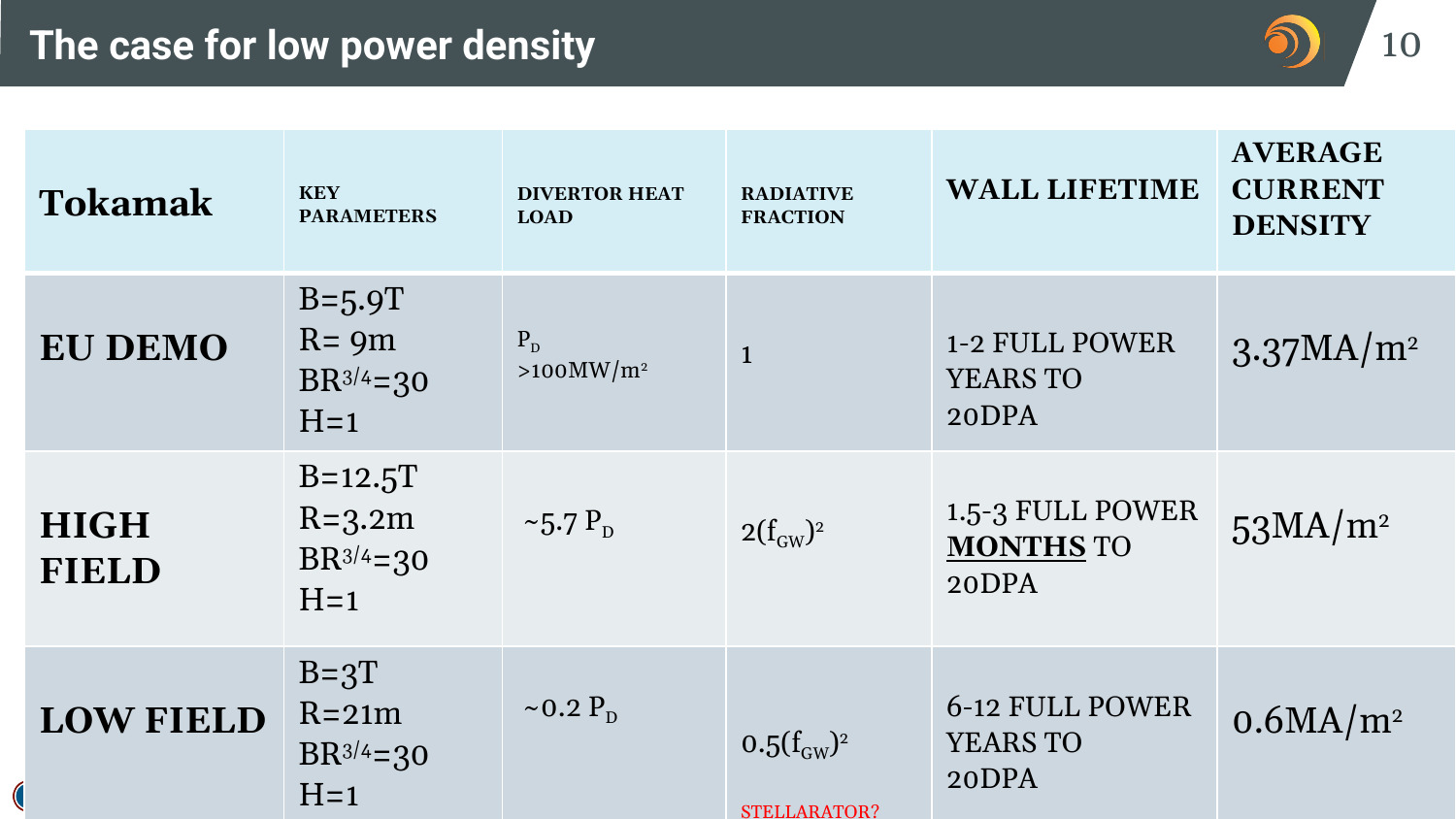

10
# The case for low power density
| Tokamak | KEY PARAMETERS | DIVERTOR HEAT LOAD | RADIATIVE FRACTION | WALL LIFETIME | AVERAGE CURRENT DENSITY |
| --- | --- | --- | --- | --- | --- |
| EU DEMO | B=5.9T R= 9m BR3/4=30 H=1 | PD >100MW/m2 | 1 | 1-2 FULL POWER YEARS TO 20DPA | 3.37MA/m2 |
| HIGH FIELD | B=12.5T R=3.2m BR3/4=30 H=1 | ~5.7 PD | 2(fGW)2 | 1.5-3 FULL POWER MONTHS TO 20DPA | 53MA/m2 |
| LOW FIELD | B=3T R=21m BR3/4=30 H=1 | ~0.2 PD | 0.5(fGW)2 STELLARATOR? | 6-12 FULL POWER YEARS TO 20DPA | 0.6MA/m2 |